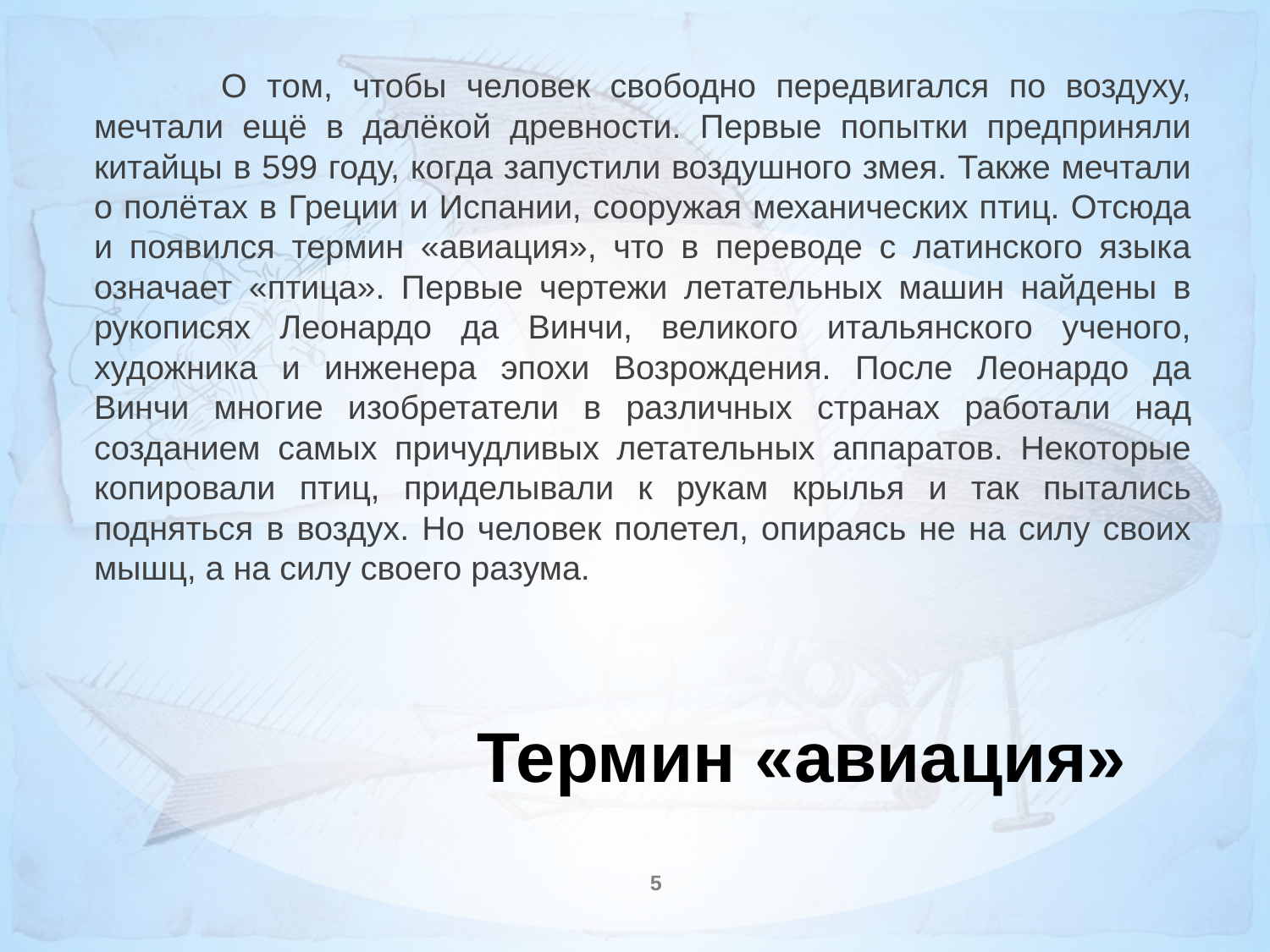

О том, чтобы человек свободно передвигался по воздуху, мечтали ещё в далёкой древности. Первые попытки предприняли китайцы в 599 году, когда запустили воздушного змея. Также мечтали о полётах в Греции и Испании, сооружая механических птиц. Отсюда и появился термин «авиация», что в переводе с латинского языка означает «птица». Первые чертежи летательных машин найдены в рукописях Леонардо да Винчи, великого итальянского ученого, художника и инженера эпохи Возрождения. После Леонардо да Винчи многие изобретатели в различных странах работали над созданием самых причудливых летательных аппаратов. Некоторые копировали птиц, приделывали к рукам крылья и так пытались подняться в воздух. Но человек полетел, опираясь не на силу своих мышц, а на силу своего разума.
# Термин «авиация»
5